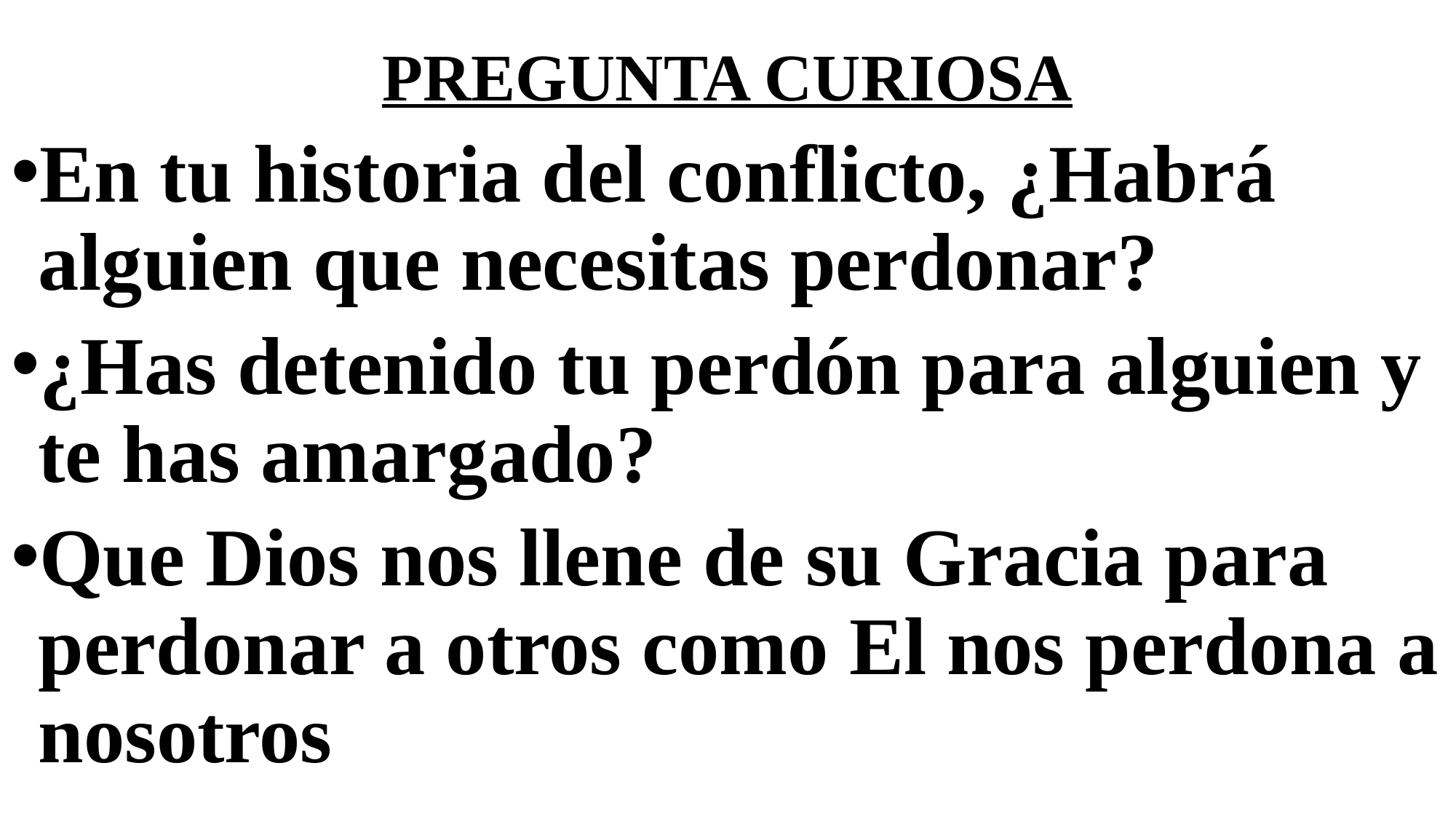

# PREGUNTA CURIOSA
En tu historia del conflicto, ¿Habrá alguien que necesitas perdonar?
¿Has detenido tu perdón para alguien y te has amargado?
Que Dios nos llene de su Gracia para perdonar a otros como El nos perdona a nosotros